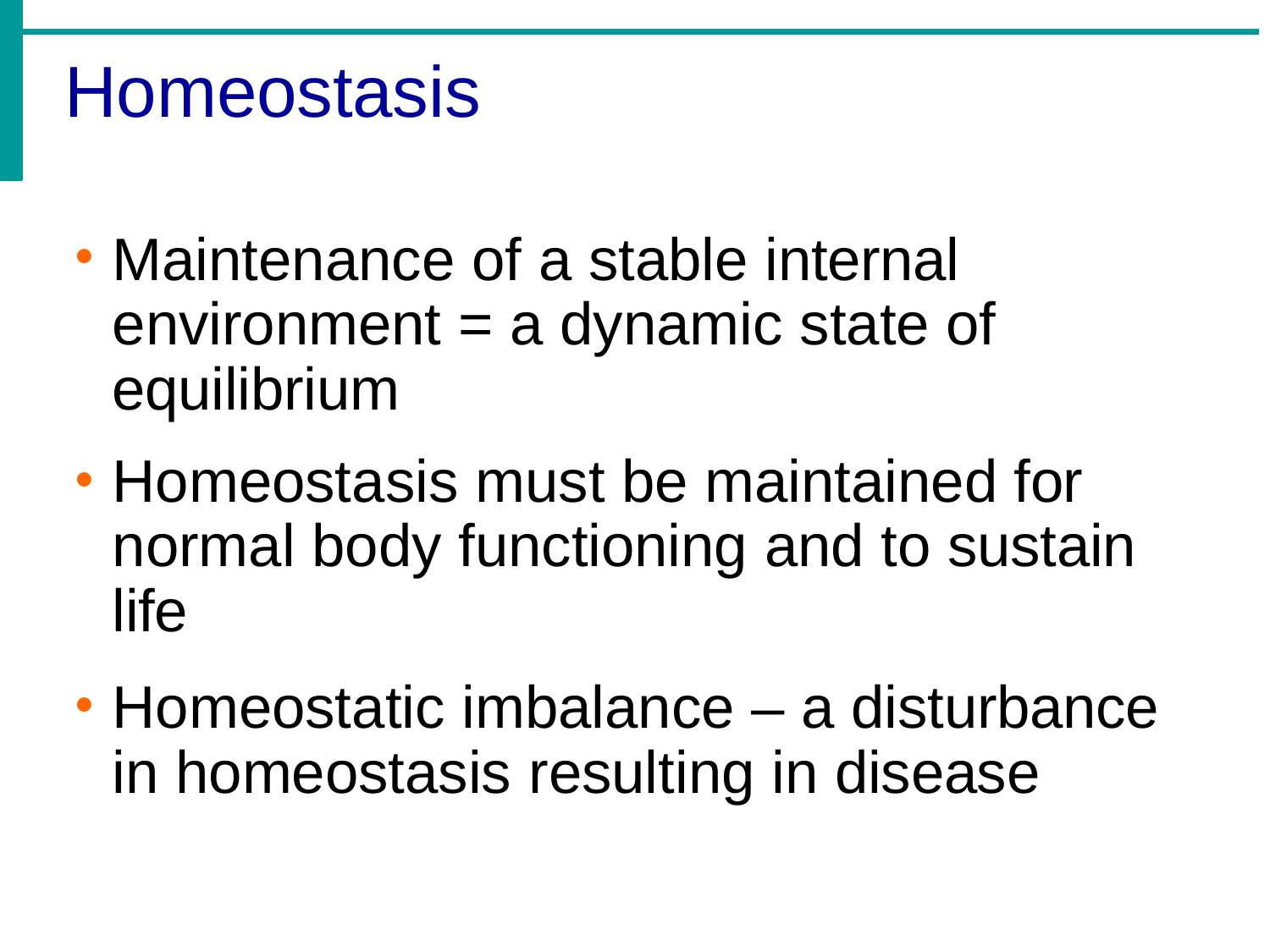

# Homeostasis
Maintenance of a stable internal environment = a dynamic state of equilibrium
Homeostasis must be maintained for normal body functioning and to sustain life
Homeostatic imbalance – a disturbance in homeostasis resulting in disease